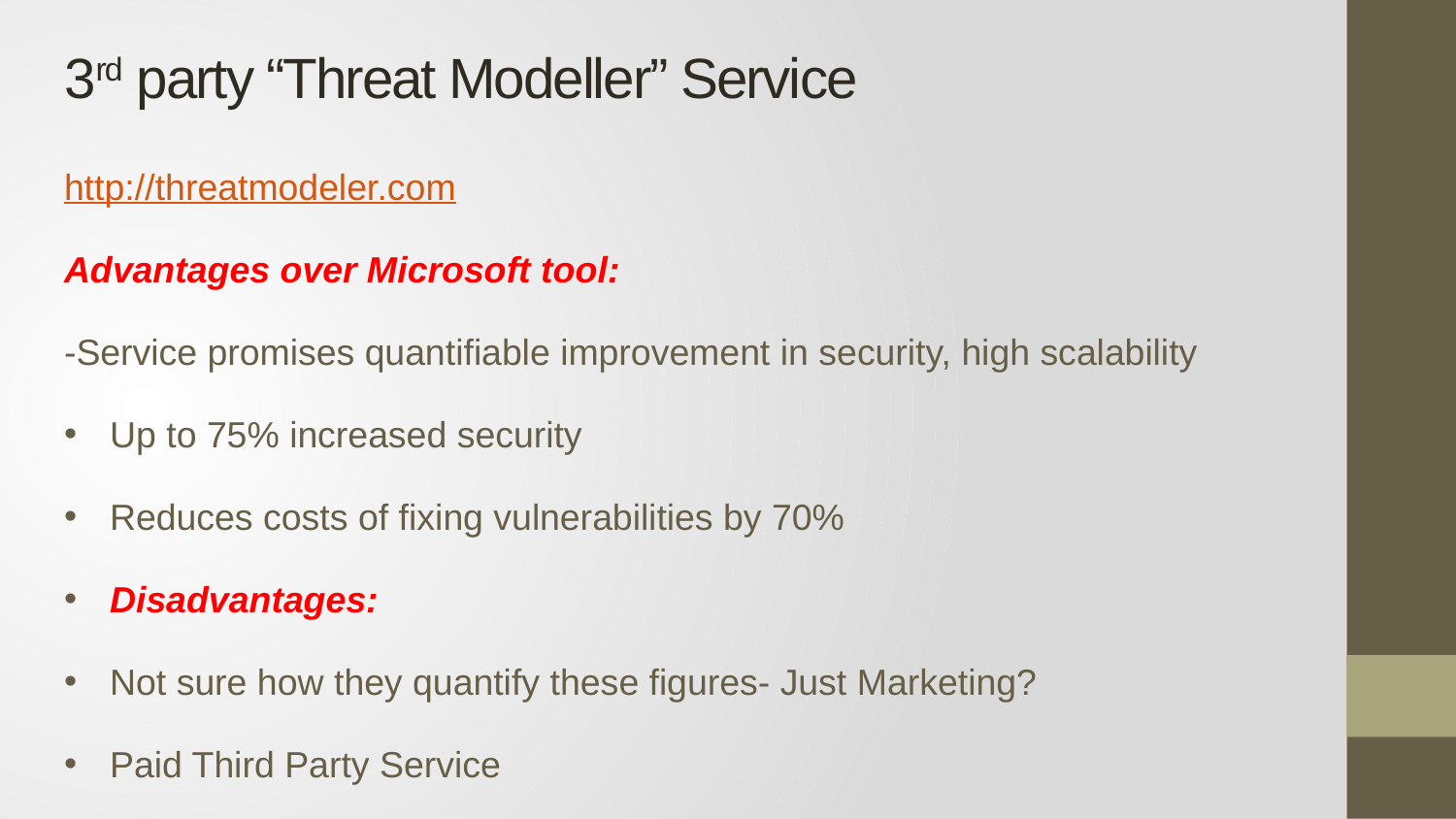

# 3rd party “Threat Modeller” Service
http://threatmodeler.com
Advantages over Microsoft tool:
-Service promises quantifiable improvement in security, high scalability
Up to 75% increased security
Reduces costs of fixing vulnerabilities by 70%
Disadvantages:
Not sure how they quantify these figures- Just Marketing?
Paid Third Party Service